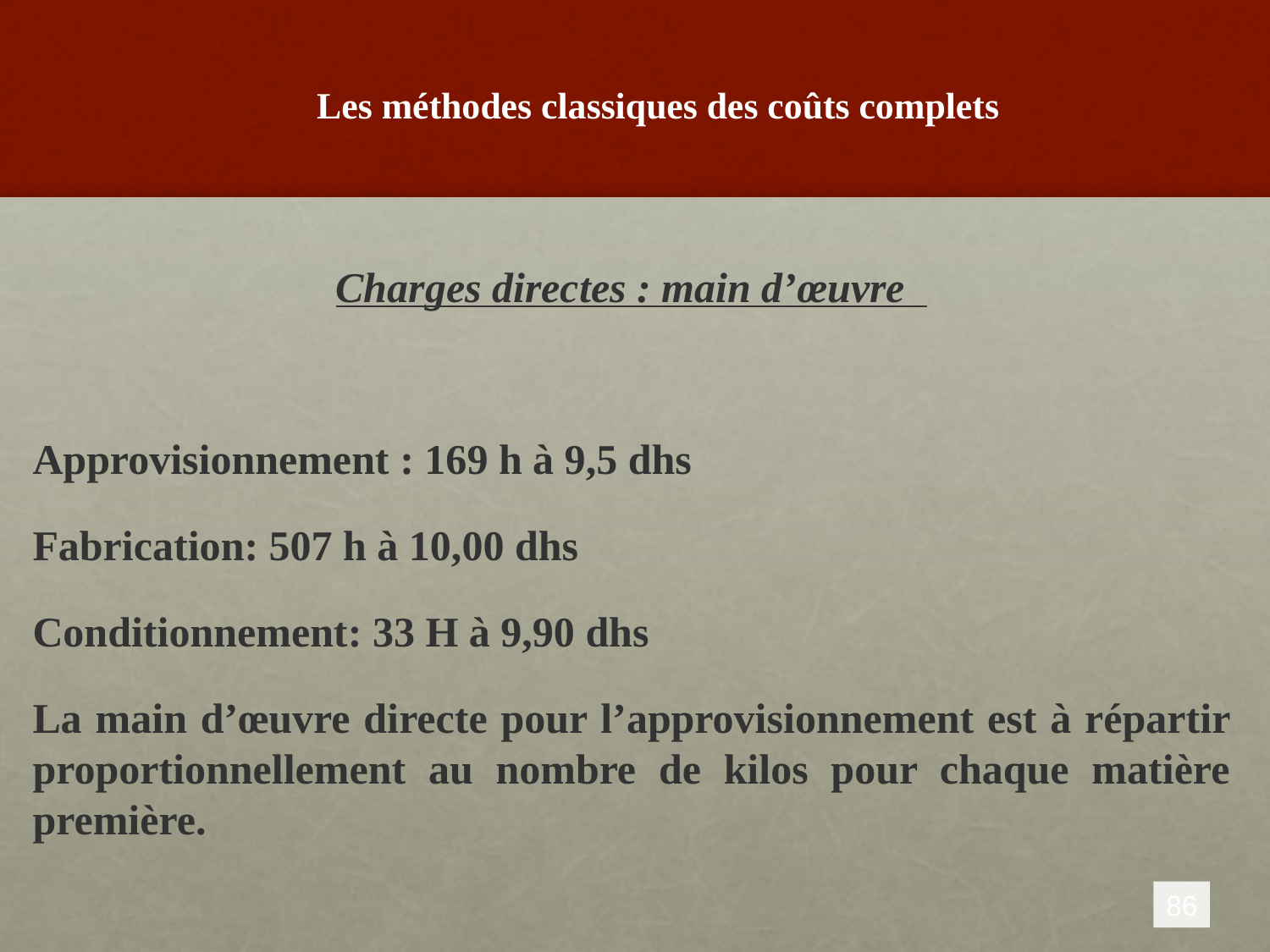

# Les méthodes classiques des coûts complets
Charges directes : main d’œuvre

Approvisionnement : 169 h à 9,5 dhs
Fabrication: 507 h à 10,00 dhs
Conditionnement: 33 H à 9,90 dhs
La main d’œuvre directe pour l’approvisionnement est à répartir proportionnellement au nombre de kilos pour chaque matière première.
86